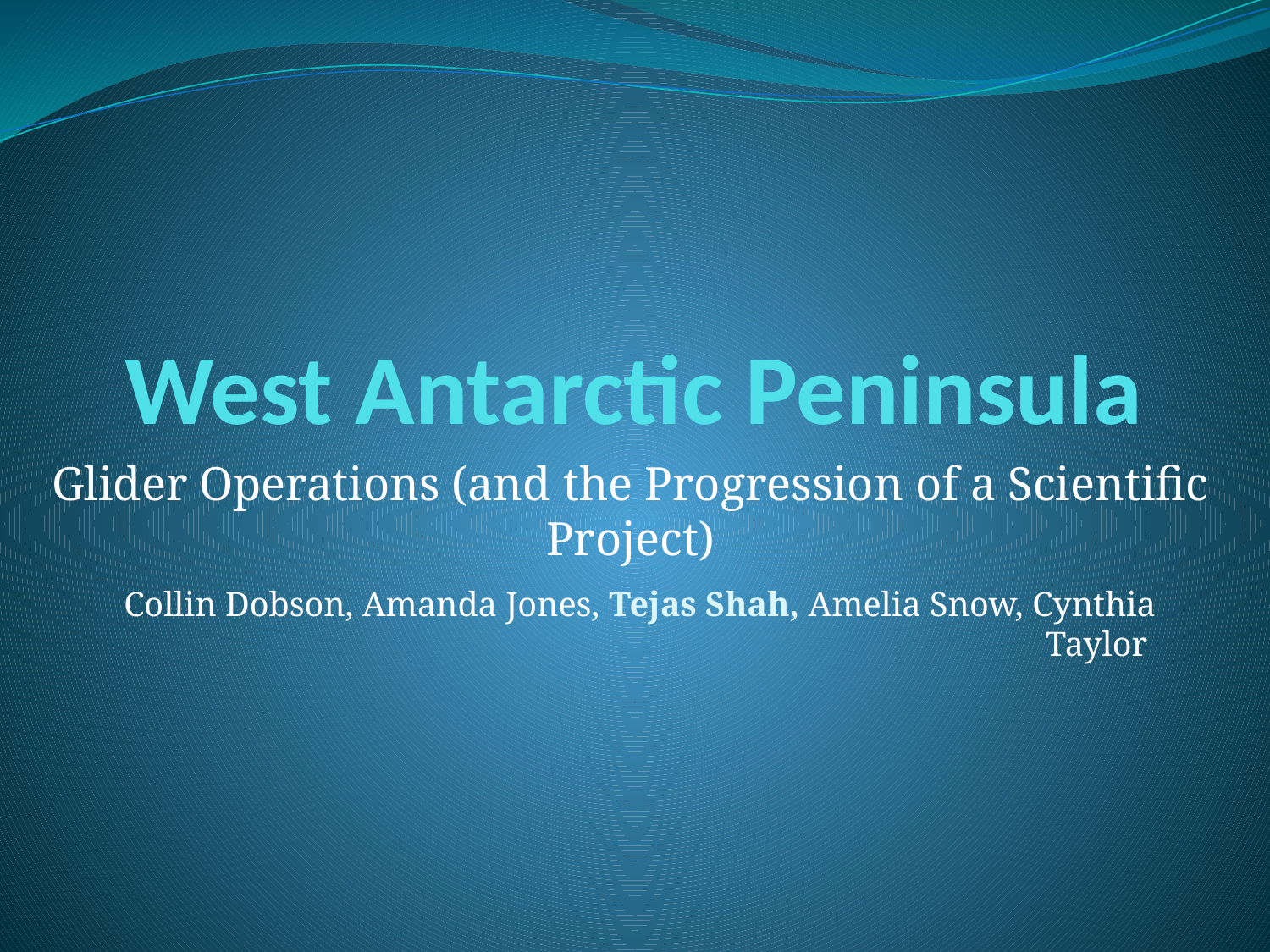

# West Antarctic Peninsula
Glider Operations (and the Progression of a Scientific Project)
Collin Dobson, Amanda Jones, Tejas Shah, Amelia Snow, Cynthia Taylor